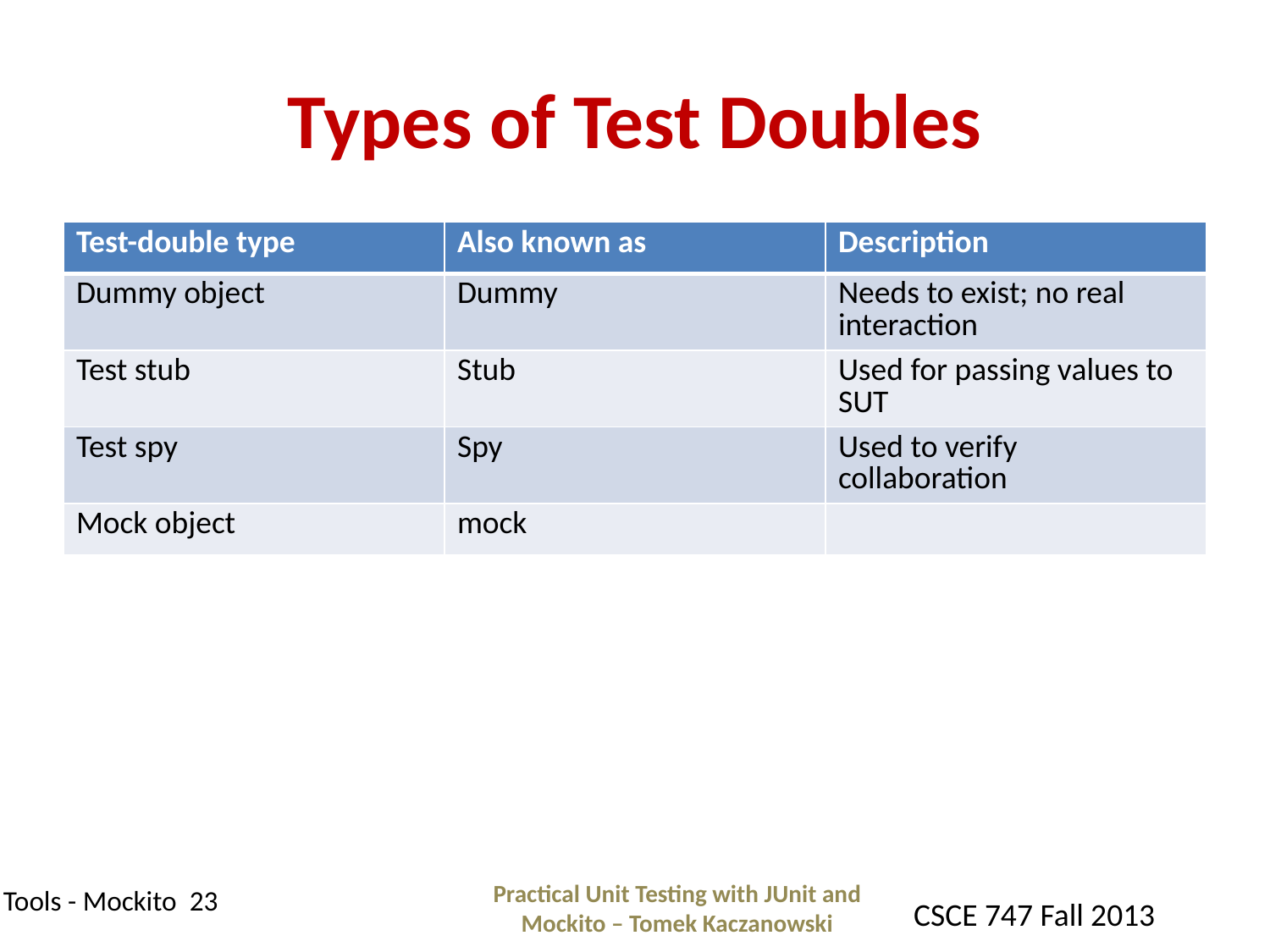

# Types of Test Doubles
| Test-double type | Also known as | Description |
| --- | --- | --- |
| Dummy object | Dummy | Needs to exist; no real interaction |
| Test stub | Stub | Used for passing values to SUT |
| Test spy | Spy | Used to verify collaboration |
| Mock object | mock |  |
Practical Unit Testing with JUnit and Mockito – Tomek Kaczanowski